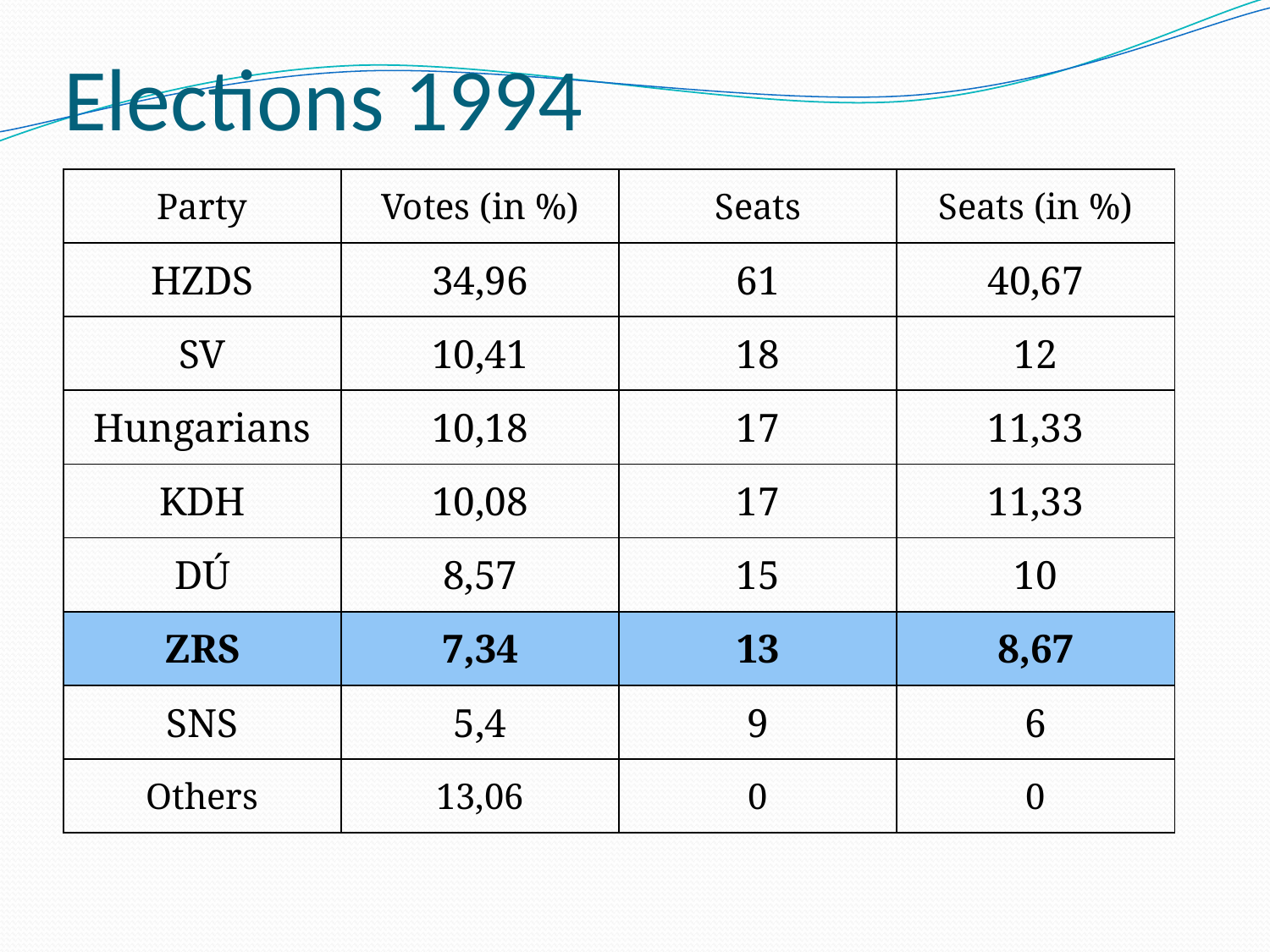

# Elections 1994
| Party | Votes (in %) | Seats | Seats (in %) |
| --- | --- | --- | --- |
| HZDS | 34,96 | 61 | 40,67 |
| SV | 10,41 | 18 | 12 |
| Hungarians | 10,18 | 17 | 11,33 |
| KDH | 10,08 | 17 | 11,33 |
| DÚ | 8,57 | 15 | 10 |
| ZRS | 7,34 | 13 | 8,67 |
| SNS | 5,4 | 9 | 6 |
| Others | 13,06 | 0 | 0 |